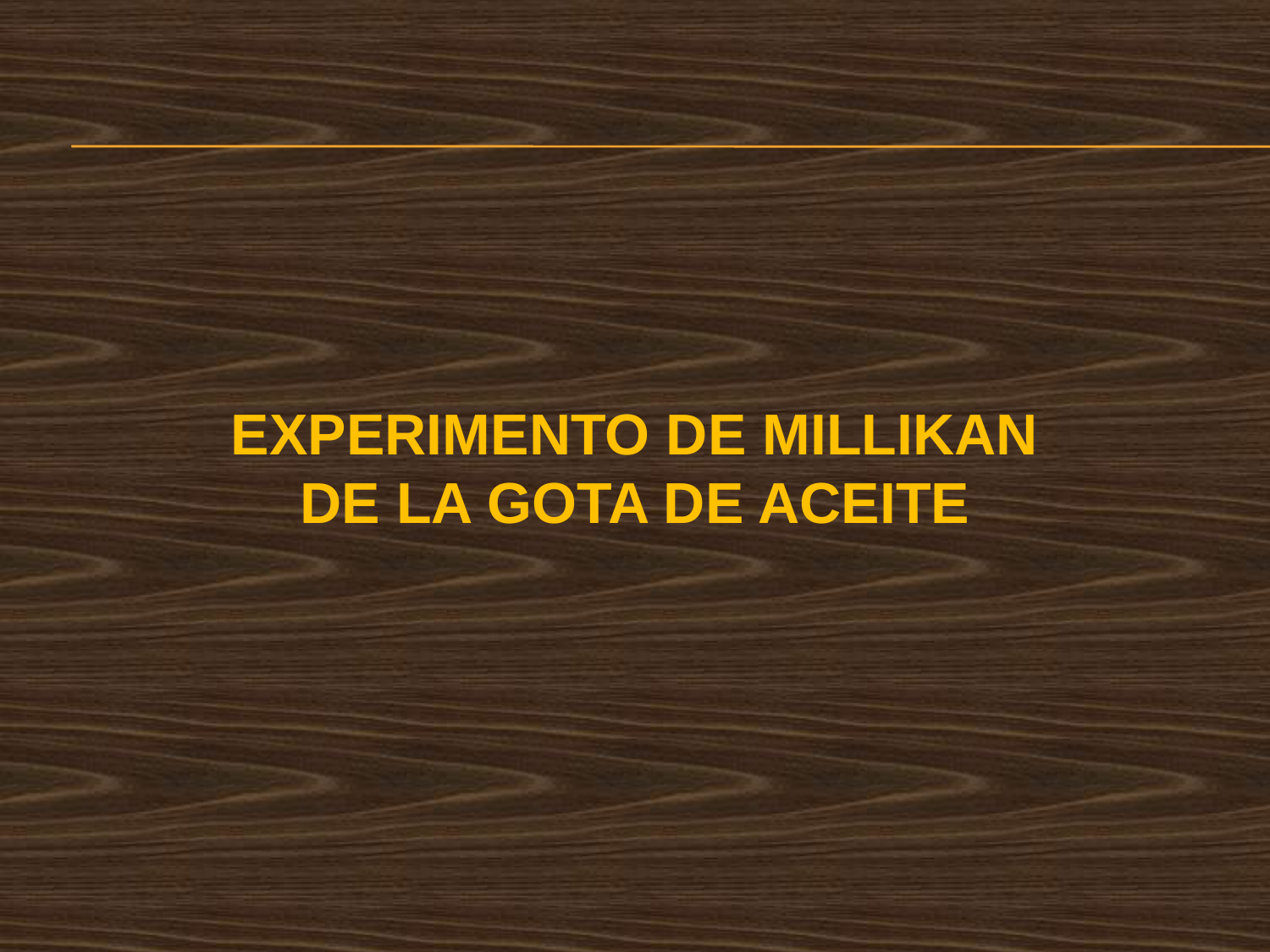

# EXPERIMENTO DE MILLIKAN de la gota de aceite